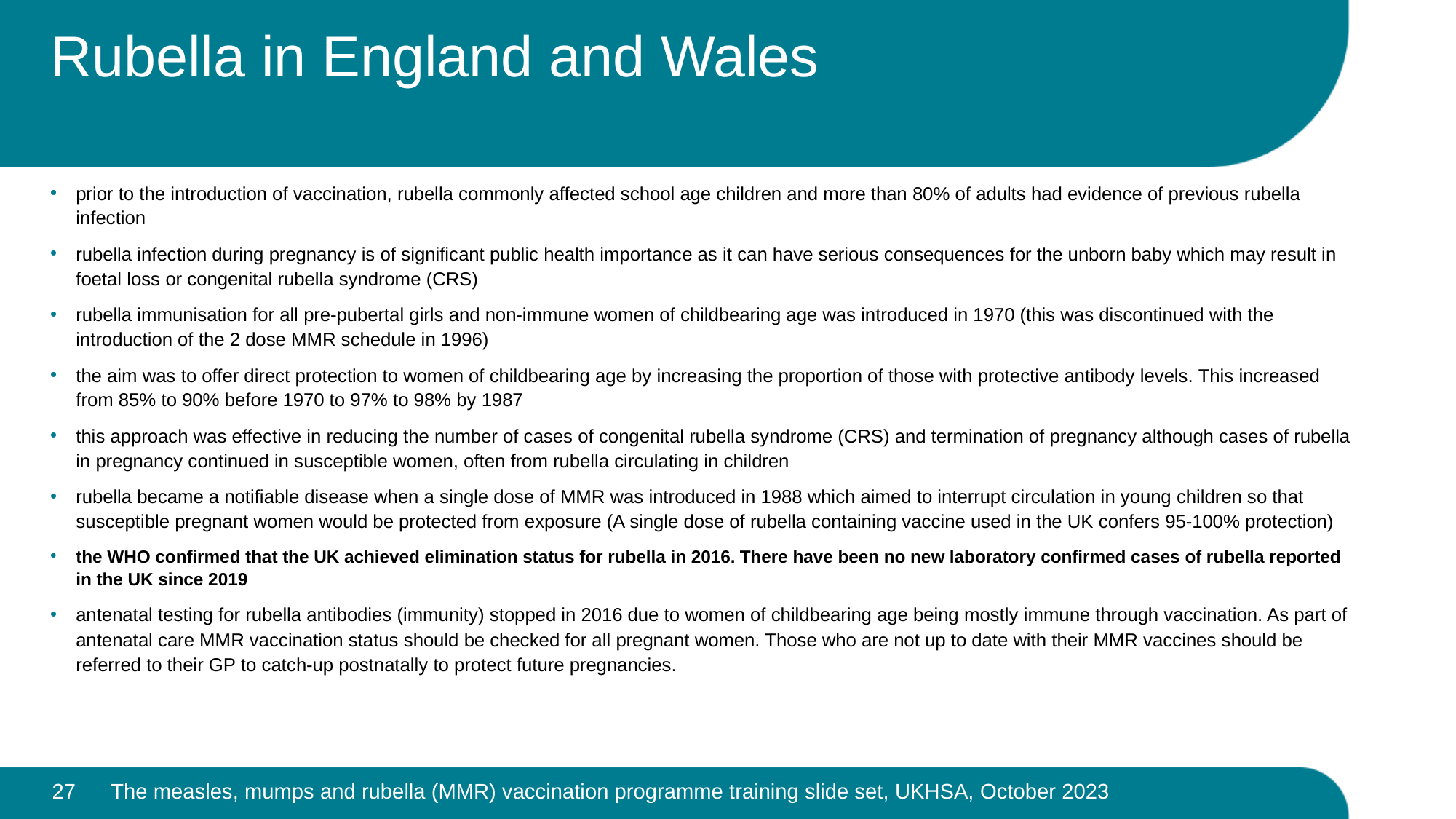

# Rubella in England and Wales
prior to the introduction of vaccination, rubella commonly affected school age children and more than 80% of adults had evidence of previous rubella infection
rubella infection during pregnancy is of significant public health importance as it can have serious consequences for the unborn baby which may result in foetal loss or congenital rubella syndrome (CRS)
rubella immunisation for all pre-pubertal girls and non-immune women of childbearing age was introduced in 1970 (this was discontinued with the introduction of the 2 dose MMR schedule in 1996)
the aim was to offer direct protection to women of childbearing age by increasing the proportion of those with protective antibody levels. This increased from 85% to 90% before 1970 to 97% to 98% by 1987
this approach was effective in reducing the number of cases of congenital rubella syndrome (CRS) and termination of pregnancy although cases of rubella in pregnancy continued in susceptible women, often from rubella circulating in children
rubella became a notifiable disease when a single dose of MMR was introduced in 1988 which aimed to interrupt circulation in young children so that susceptible pregnant women would be protected from exposure (A single dose of rubella containing vaccine used in the UK confers 95-100% protection)
the WHO confirmed that the UK achieved elimination status for rubella in 2016. There have been no new laboratory confirmed cases of rubella reported in the UK since 2019
antenatal testing for rubella antibodies (immunity) stopped in 2016 due to women of childbearing age being mostly immune through vaccination. As part of antenatal care MMR vaccination status should be checked for all pregnant women. Those who are not up to date with their MMR vaccines should be referred to their GP to catch-up postnatally to protect future pregnancies.
27
The measles, mumps and rubella (MMR) vaccination programme training slide set, UKHSA, October 2023